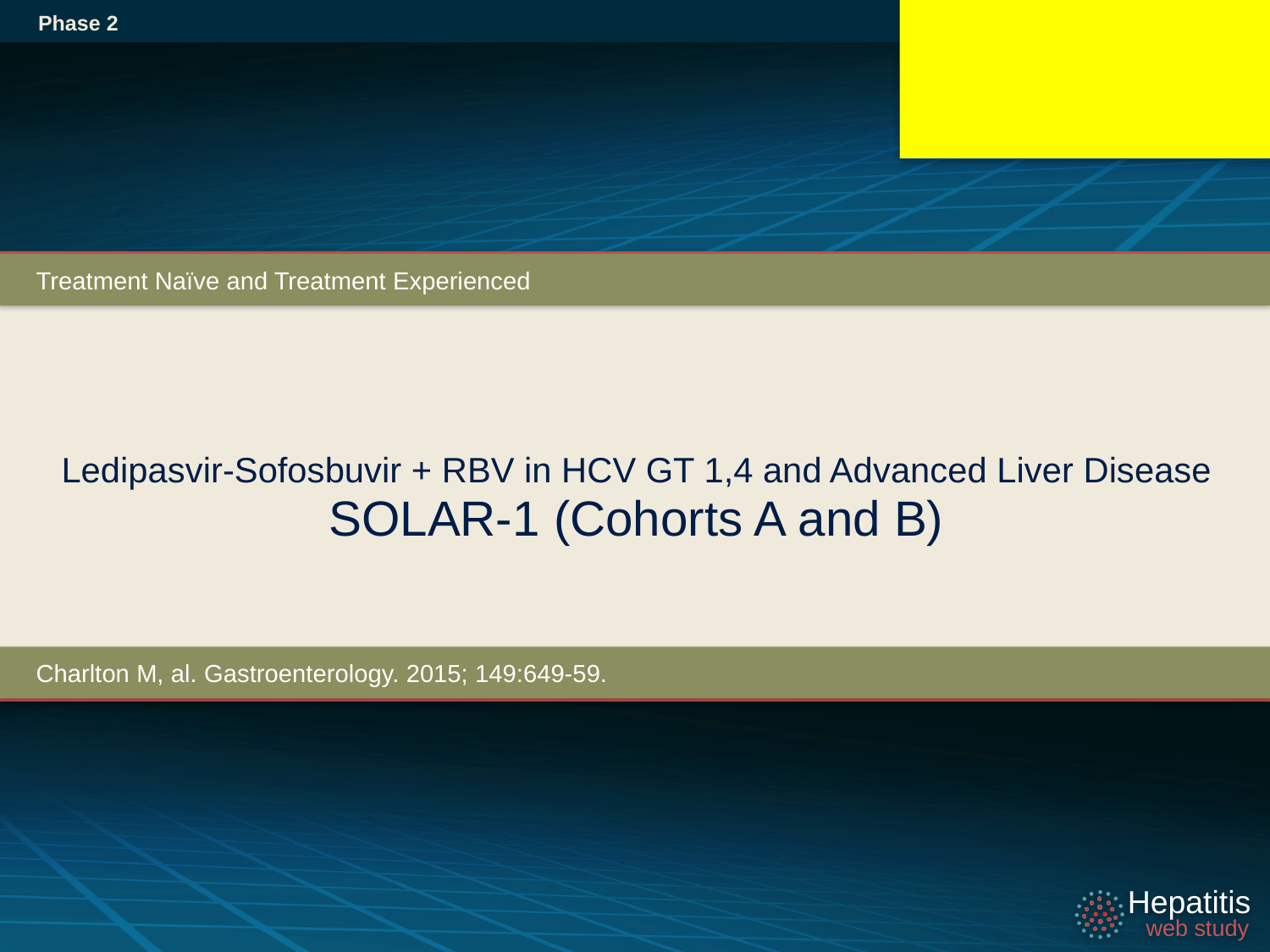

Phase 2
Treatment Naïve and Treatment Experienced
# Ledipasvir-Sofosbuvir + RBV in HCV GT 1,4 and Advanced Liver Disease SOLAR-1 (Cohorts A and B)
Charlton M, al. Gastroenterology. 2015; 149:649-59.